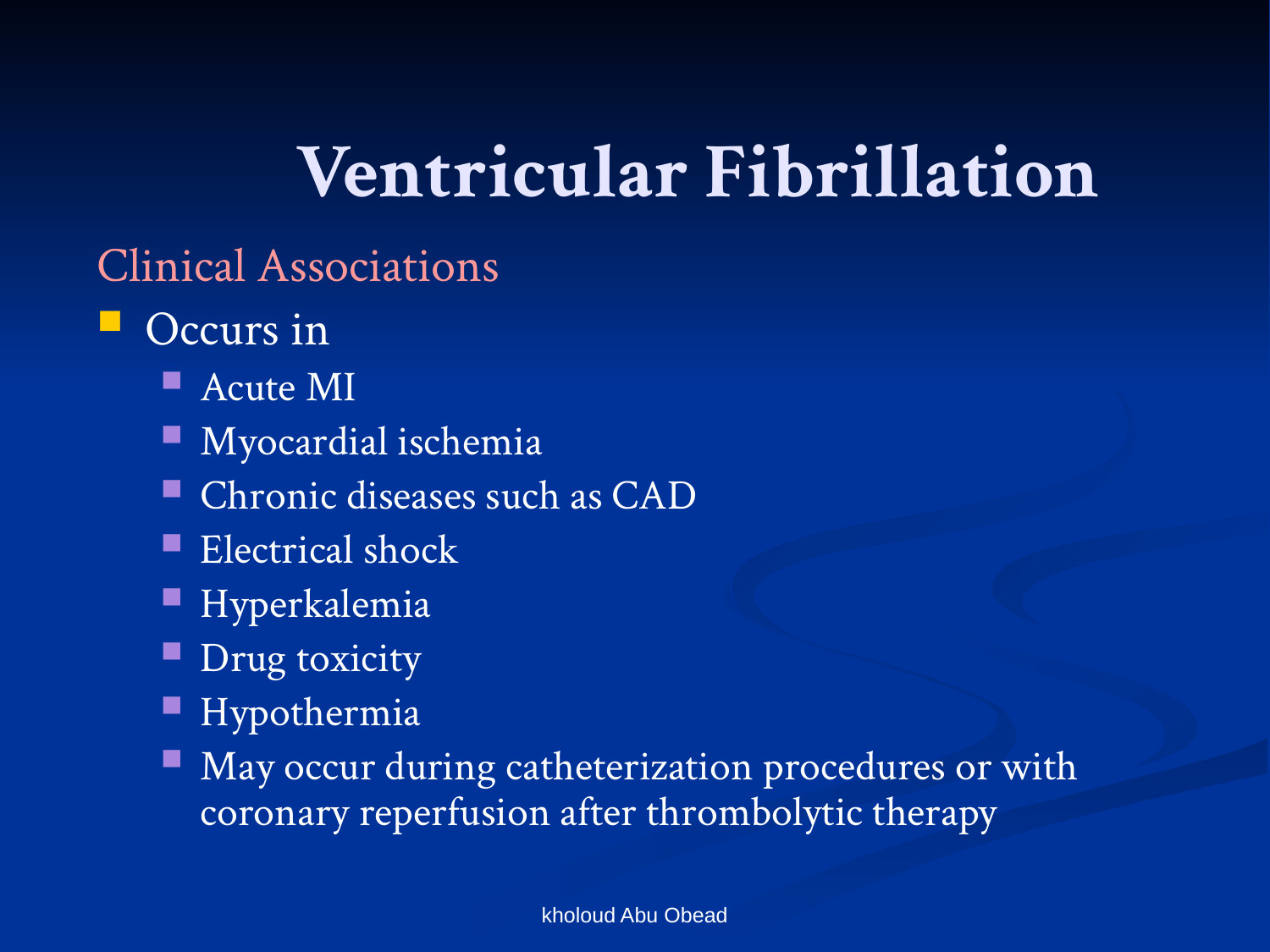

# Ventricular Fibrillation
Clinical Associations
Occurs in
Acute MI
Myocardial ischemia
Chronic diseases such as CAD
Electrical shock
Hyperkalemia
Drug toxicity
Hypothermia
May occur during catheterization procedures or with coronary reperfusion after thrombolytic therapy
kholoud Abu Obead